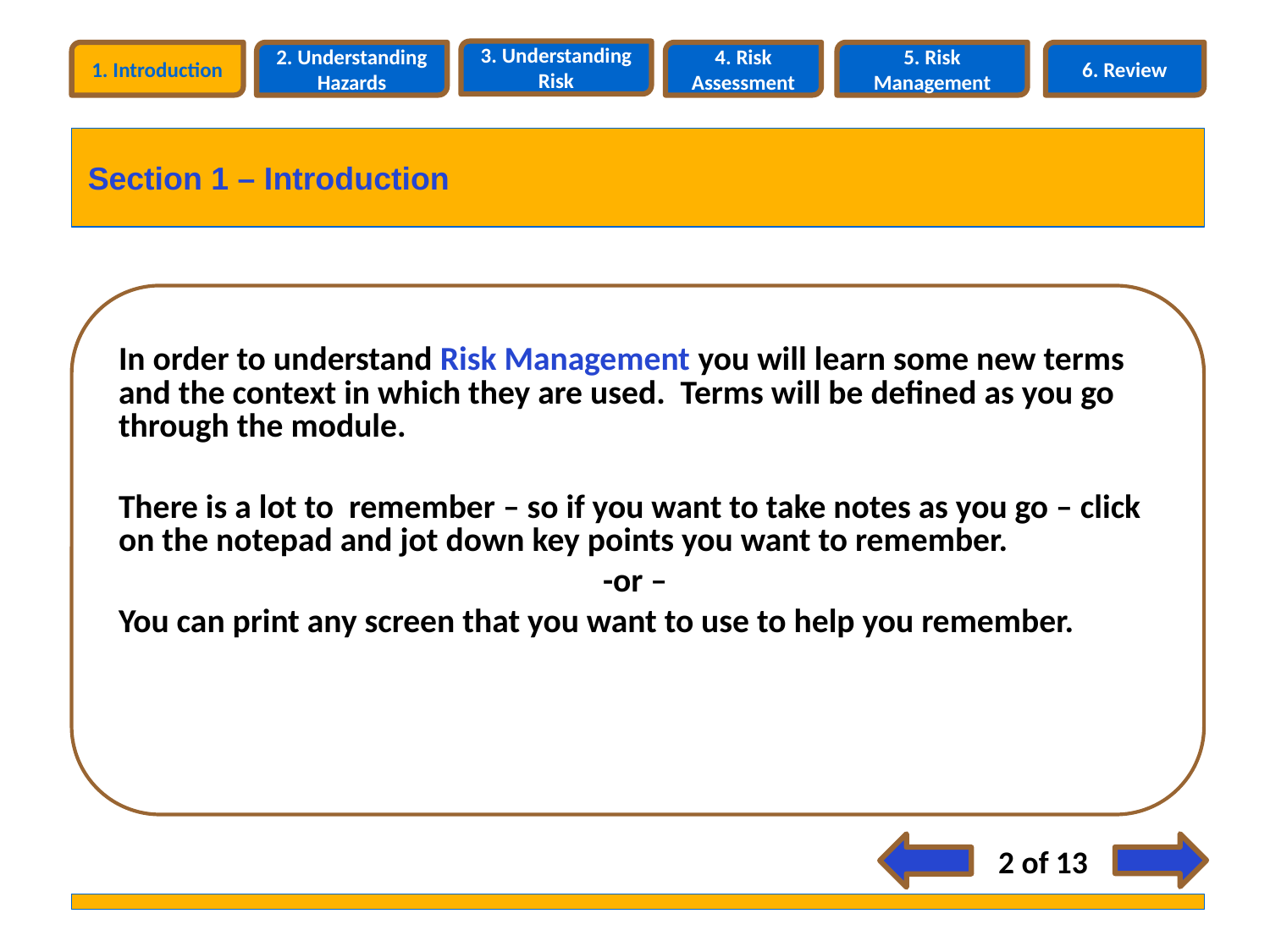

3. Understanding Risk
1. Introduction
2. Understanding Hazards
4. Risk Assessment
5. Risk Management
6. Review

Section 1 – Introduction

In order to understand Risk Management you will learn some new terms and the context in which they are used.  Terms will be defined as you go through the module.

There is a lot to  remember – so if you want to take notes as you go – click on the notepad and jot down key points you want to remember.
-or –
You can print any screen that you want to use to help you remember.

2 of 13